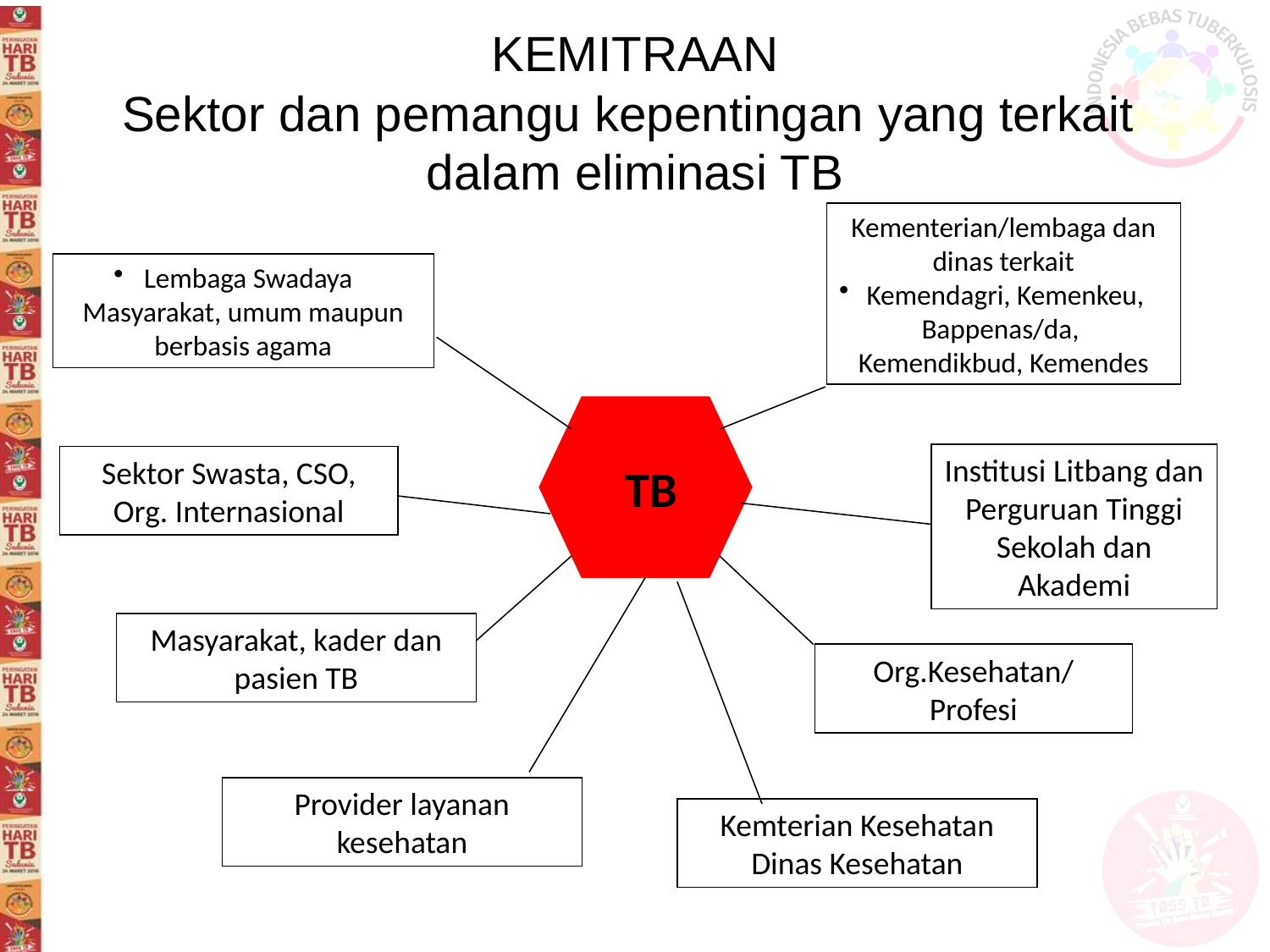

KEMITRAAN
Sektor dan pemangu kepentingan yang terkait
dalam eliminasi TB
Kementerian/lembaga dan dinas terkait
Kemendagri, Kemenkeu,  Bappenas/da,  Kemendikbud, Kemendes
Lembaga Swadaya Masyarakat, umum maupun berbasis agama

 TB
Institusi Litbang dan Perguruan Tinggi
Sekolah dan Akademi
Sektor Swasta, CSO,
Org. Internasional

Masyarakat, kader dan pasien TB
Org.Kesehatan/
Profesi
Provider layanan kesehatan
Kemterian Kesehatan
Dinas Kesehatan